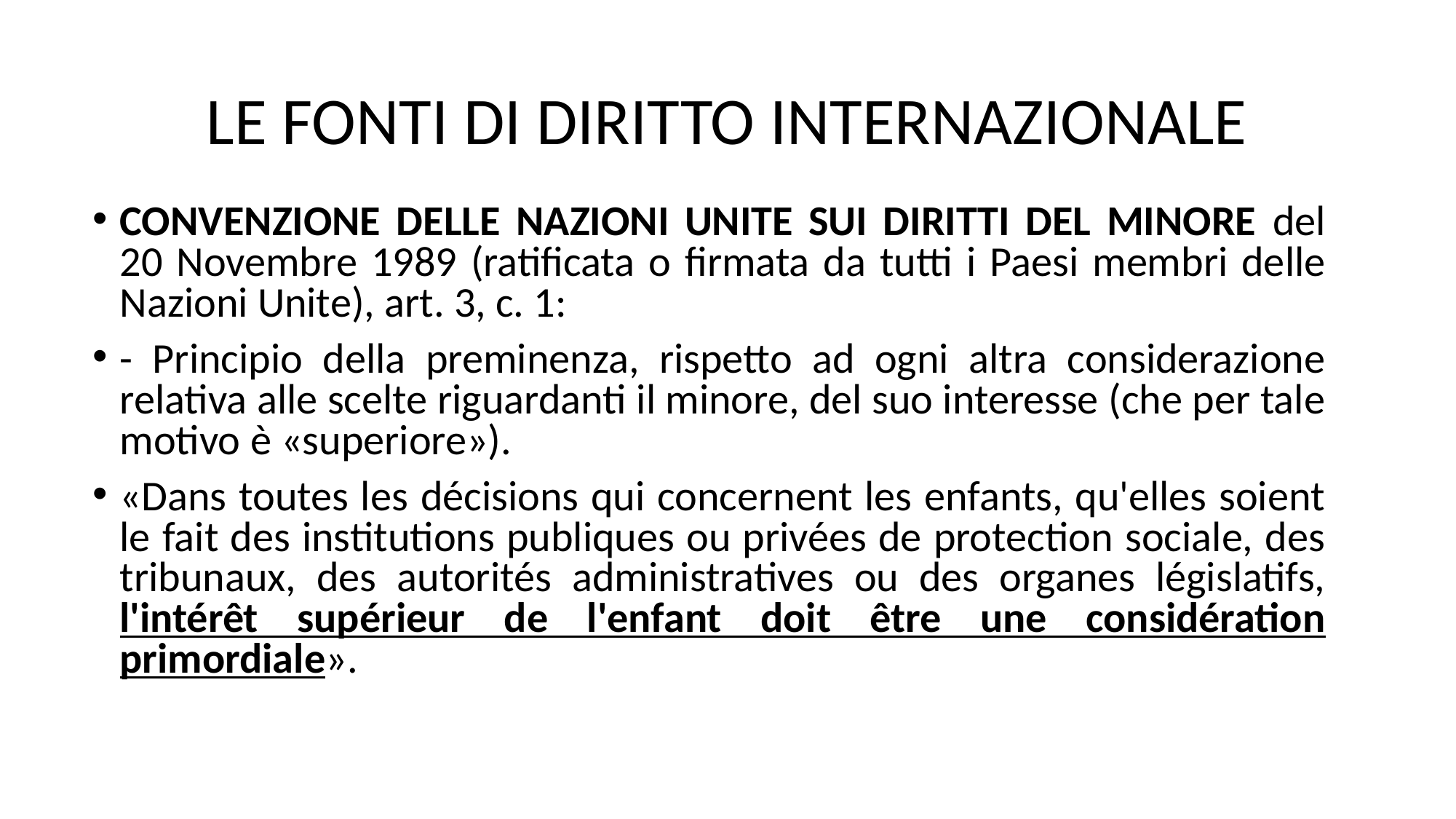

# LE FONTI DI DIRITTO INTERNAZIONALE
CONVENZIONE DELLE NAZIONI UNITE SUI DIRITTI DEL MINORE del 20 Novembre 1989 (ratificata o firmata da tutti i Paesi membri delle Nazioni Unite), art. 3, c. 1:
- Principio della preminenza, rispetto ad ogni altra considerazione relativa alle scelte riguardanti il minore, del suo interesse (che per tale motivo è «superiore»).
«Dans toutes les décisions qui concernent les enfants, qu'elles soient le fait des institutions publiques ou privées de protection sociale, des tribunaux, des autorités administratives ou des organes législatifs, l'intérêt supérieur de l'enfant doit être une considération primordiale».